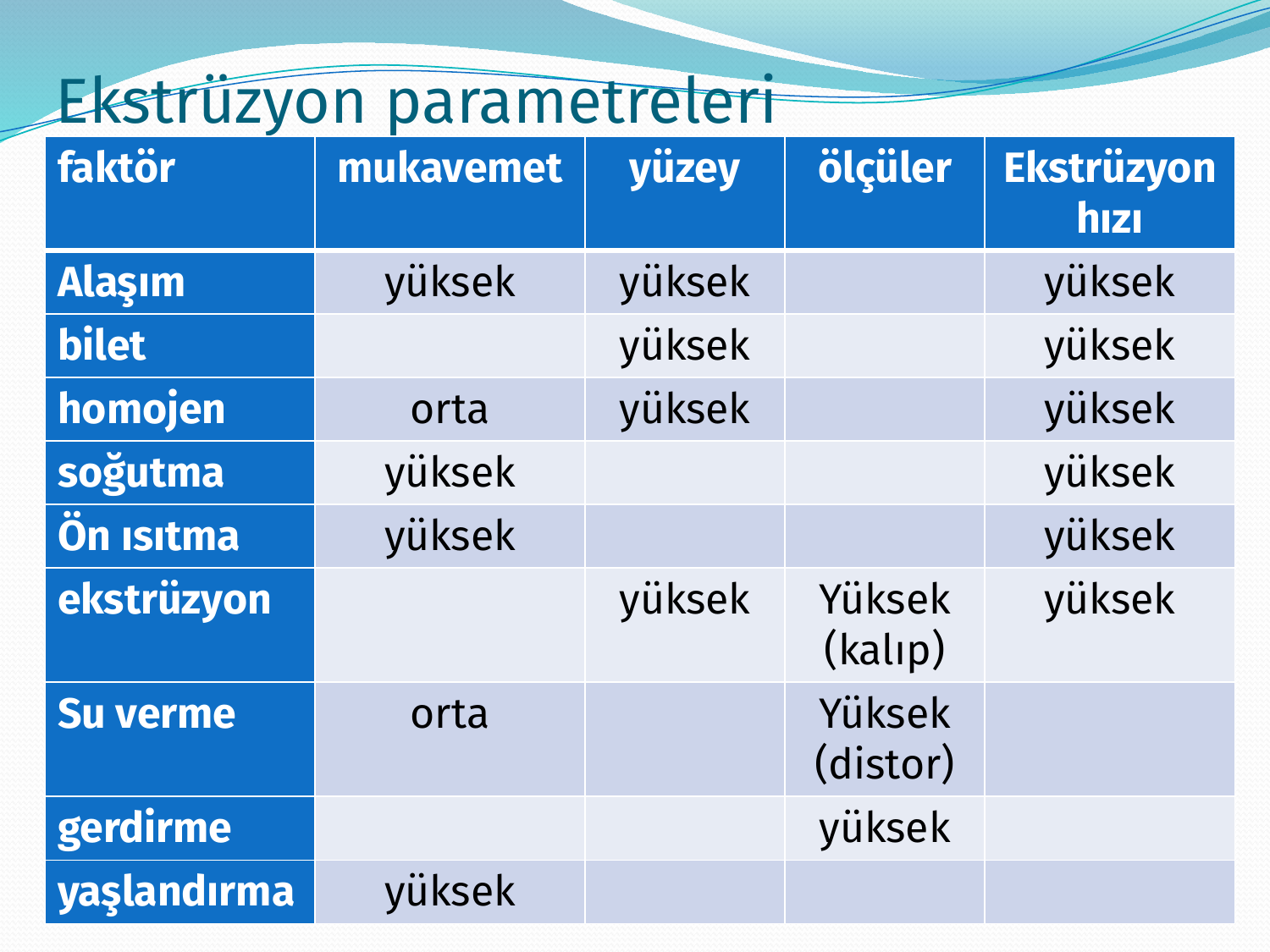

# Ekstrüzyon parametreleri
| faktör | mukavemet | yüzey | ölçüler | Ekstrüzyon hızı |
| --- | --- | --- | --- | --- |
| Alaşım | yüksek | yüksek |  | yüksek |
| bilet |  | yüksek |  | yüksek |
| homojen | orta | yüksek |  | yüksek |
| soğutma | yüksek |  |  | yüksek |
| Ön ısıtma | yüksek |  |  | yüksek |
| ekstrüzyon |  | yüksek | Yüksek (kalıp) | yüksek |
| Su verme | orta |  | Yüksek (distor) |  |
| gerdirme |  |  | yüksek |  |
| yaşlandırma | yüksek |  |  |  |